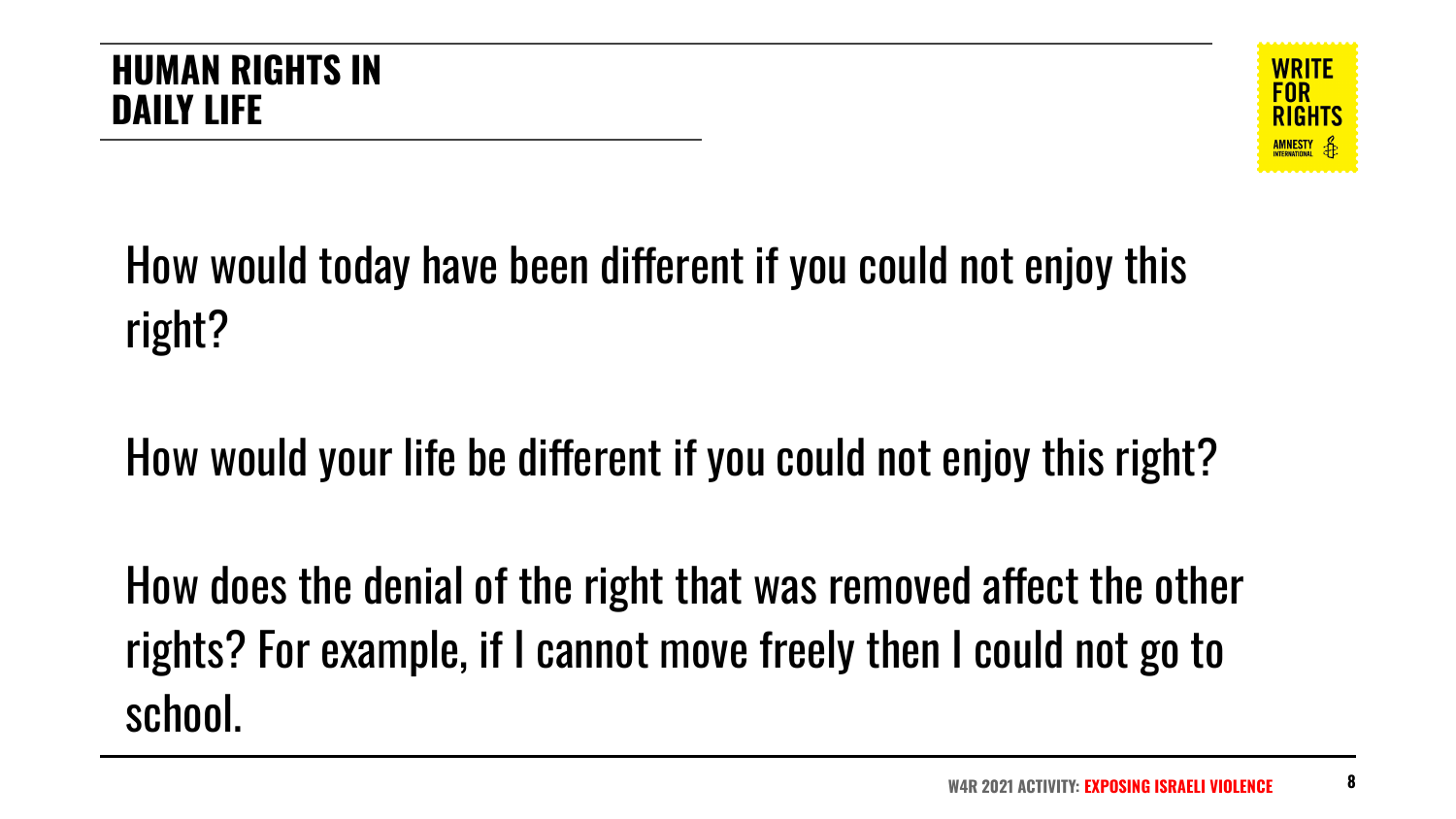

# HUMAN RIGHTS IN DAILY LIFE

How would today have been different if you could not enjoy this right?

How would your life be different if you could not enjoy this right?

How does the denial of the right that was removed affect the other rights? For example, if I cannot move freely then I could not go to school.
8